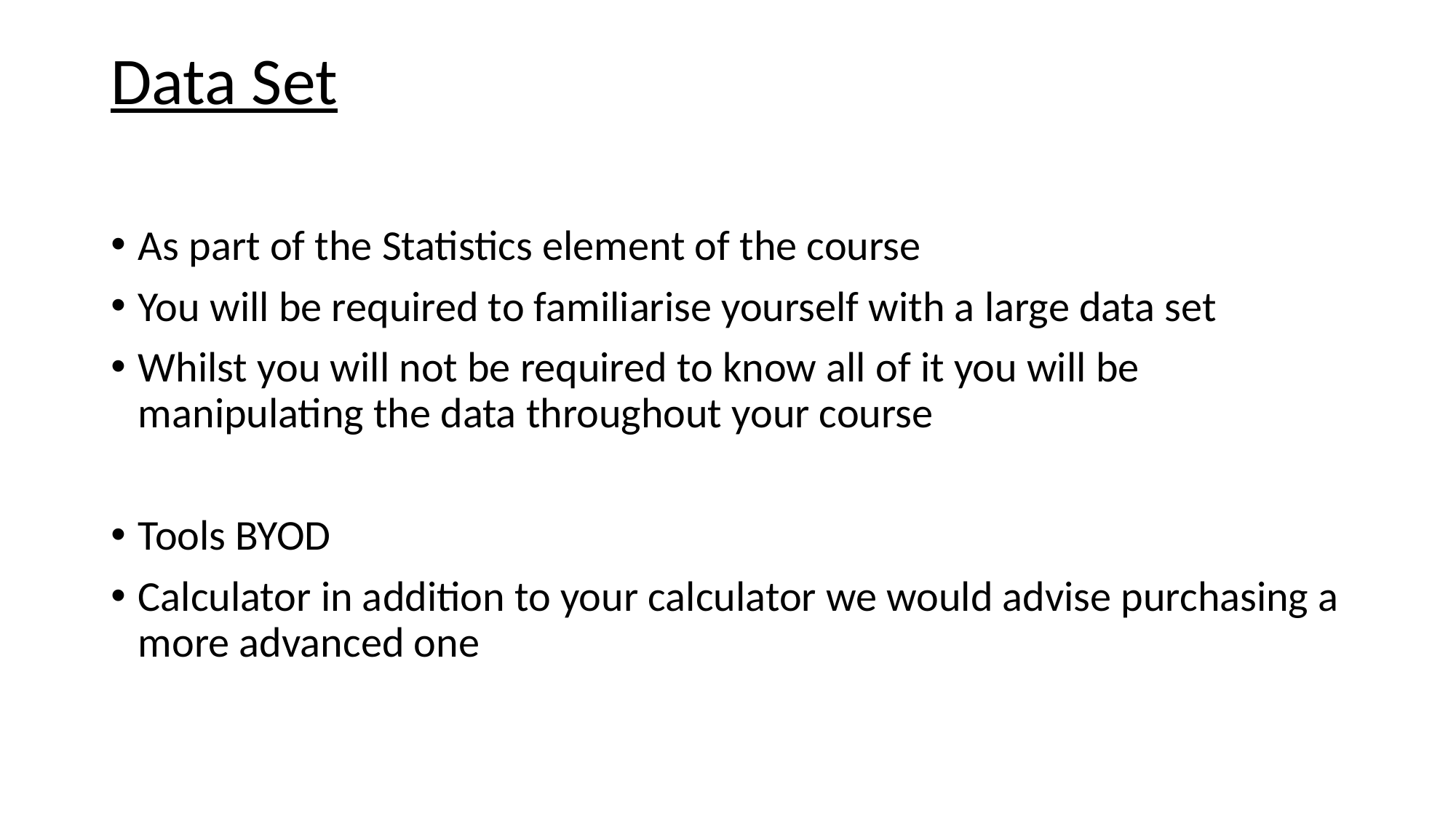

# Data Set
As part of the Statistics element of the course
You will be required to familiarise yourself with a large data set
Whilst you will not be required to know all of it you will be manipulating the data throughout your course

Tools BYOD
Calculator in addition to your calculator we would advise purchasing a more advanced one